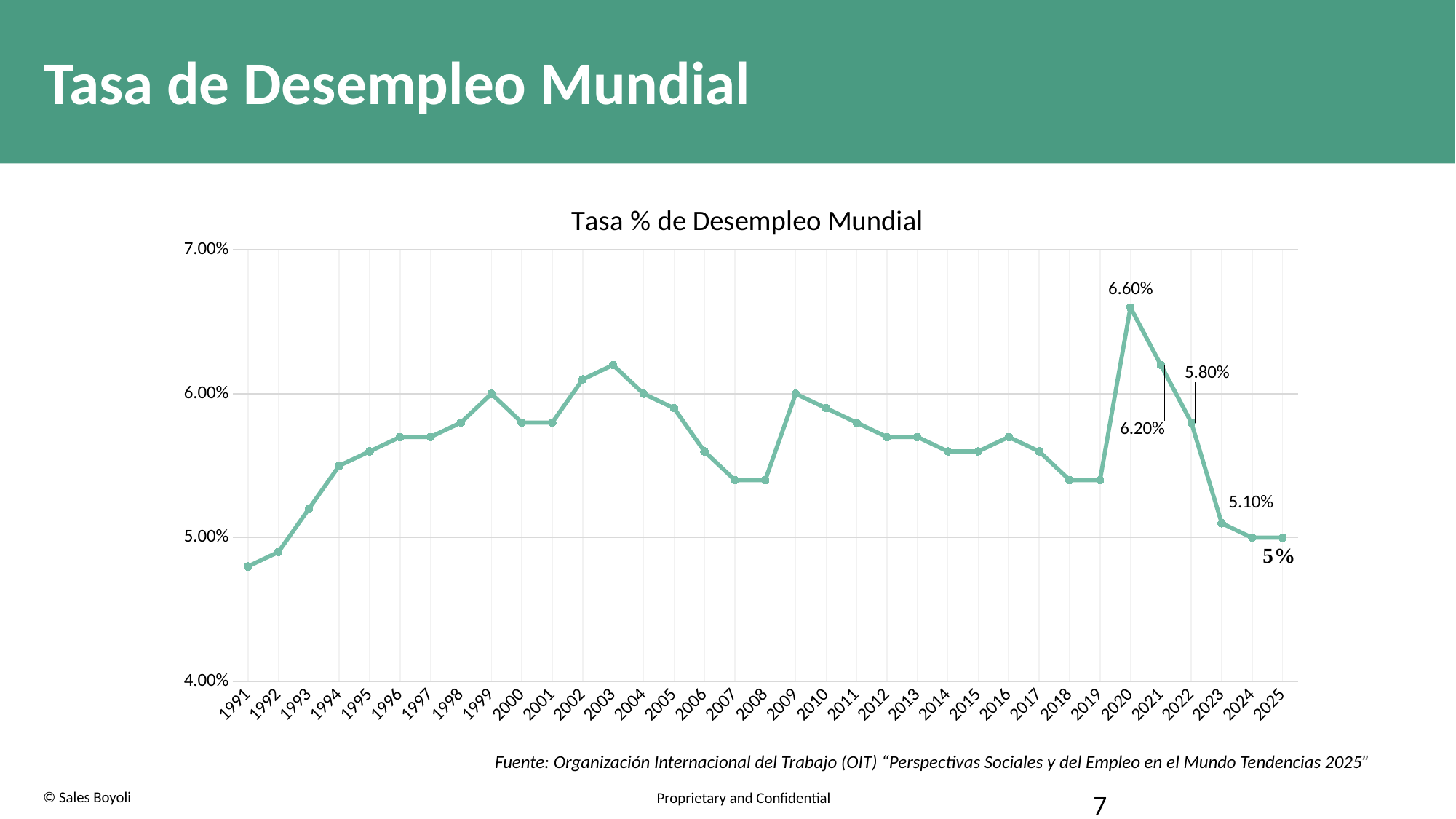

# Tasa de Desempleo Mundial

### Chart: Tasa % de Desempleo Mundial

| Category | Rate %, Unemployment, World |
|---|---|
| 1991 | 0.048 |
| 1992 | 0.049 |
| 1993 | 0.052 |
| 1994 | 0.055 |
| 1995 | 0.056 |
| 1996 | 0.057 |
| 1997 | 0.057 |
| 1998 | 0.058 |
| 1999 | 0.06 |
| 2000 | 0.058 |
| 2001 | 0.058 |
| 2002 | 0.061 |
| 2003 | 0.062 |
| 2004 | 0.06 |
| 2005 | 0.059 |
| 2006 | 0.056 |
| 2007 | 0.054 |
| 2008 | 0.054 |
| 2009 | 0.06 |
| 2010 | 0.059 |
| 2011 | 0.058 |
| 2012 | 0.057 |
| 2013 | 0.057 |
| 2014 | 0.056 |
| 2015 | 0.056 |
| 2016 | 0.057 |
| 2017 | 0.056 |
| 2018 | 0.054 |
| 2019 | 0.054 |
| 2020 | 0.066 |
| 2021 | 0.062 |
| 2022 | 0.058 |
| 2023 | 0.051 |
| 2024 | 0.05 |
| 2025 | 0.05 |
Fuente: Organización Internacional del Trabajo (OIT) “Perspectivas Sociales y del Empleo en el Mundo Tendencias 2025”
7